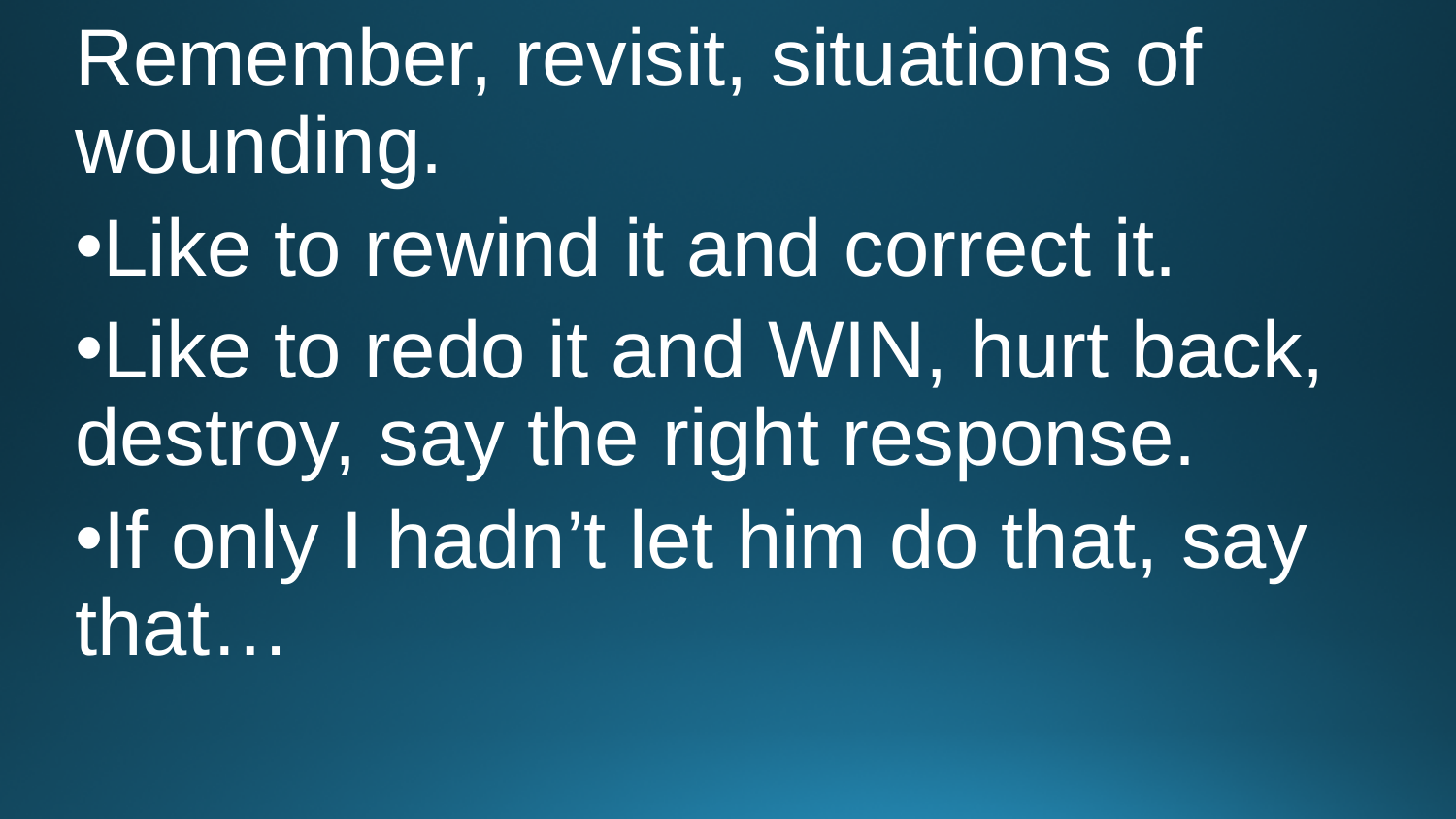

Remember, revisit, situations of wounding.
Like to rewind it and correct it.
Like to redo it and WIN, hurt back, destroy, say the right response.
If only I hadn’t let him do that, say that…